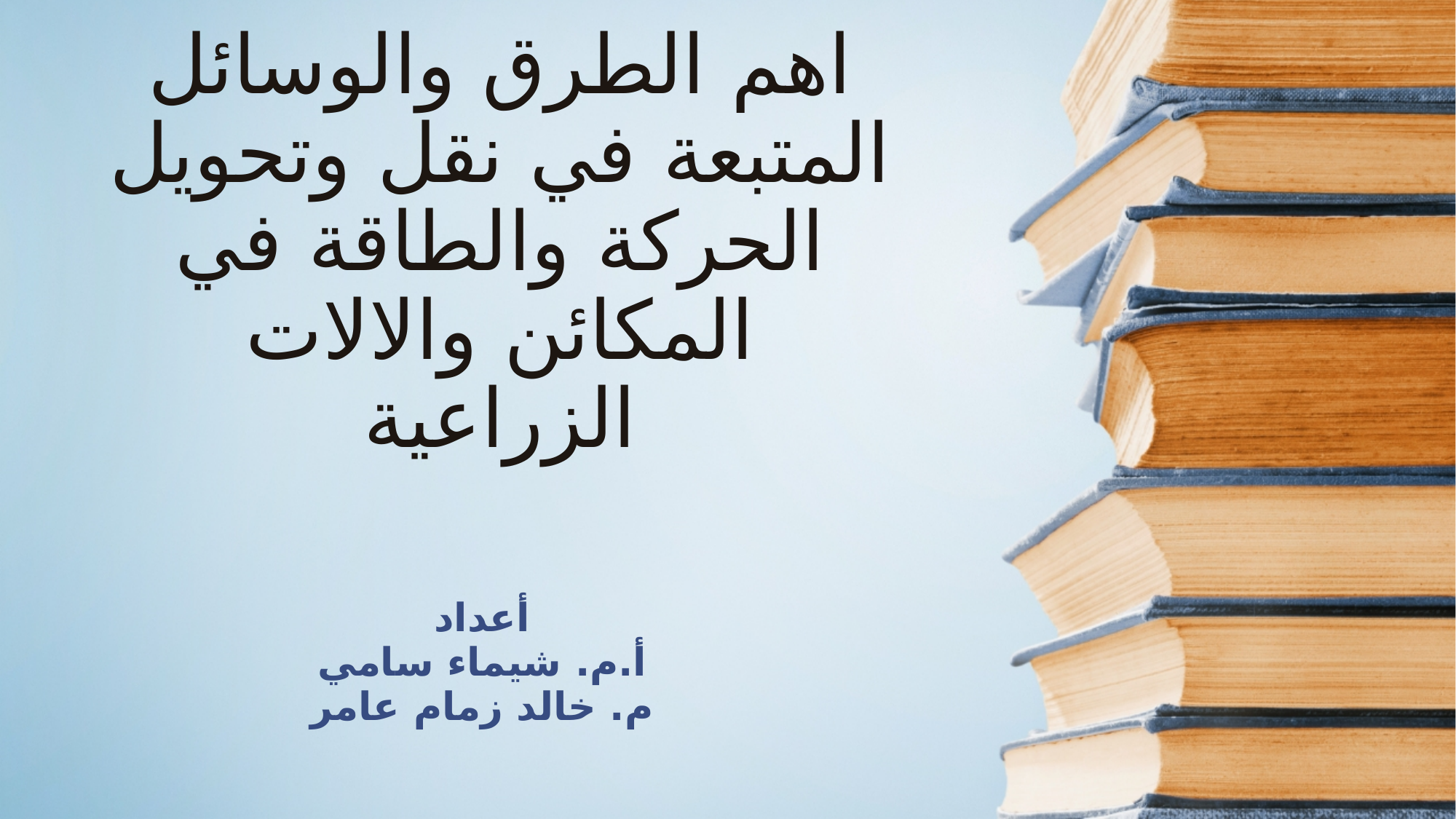

# اهم الطرق والوسائل المتبعة في نقل وتحويل الحركة والطاقة في المكائن والالات الزراعية
أعداد
أ.م. شيماء سامي
م. خالد زمام عامر